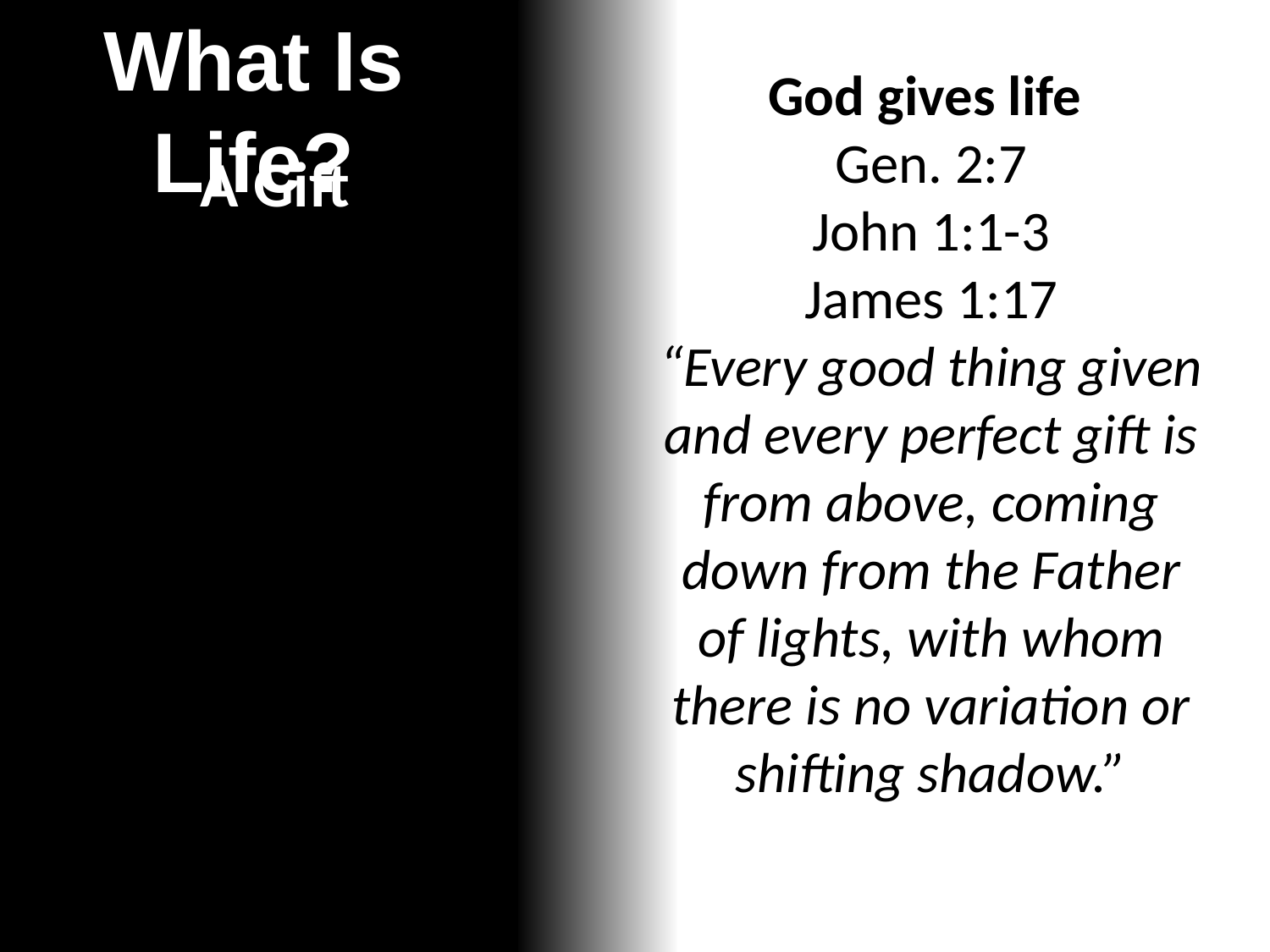

What Is Life?

God gives life
Gen. 2:7
John 1:1-3
James 1:17
“Every good thing given and every perfect gift is from above, coming down from the Father of lights, with whom there is no variation or shifting shadow.”
A Gift